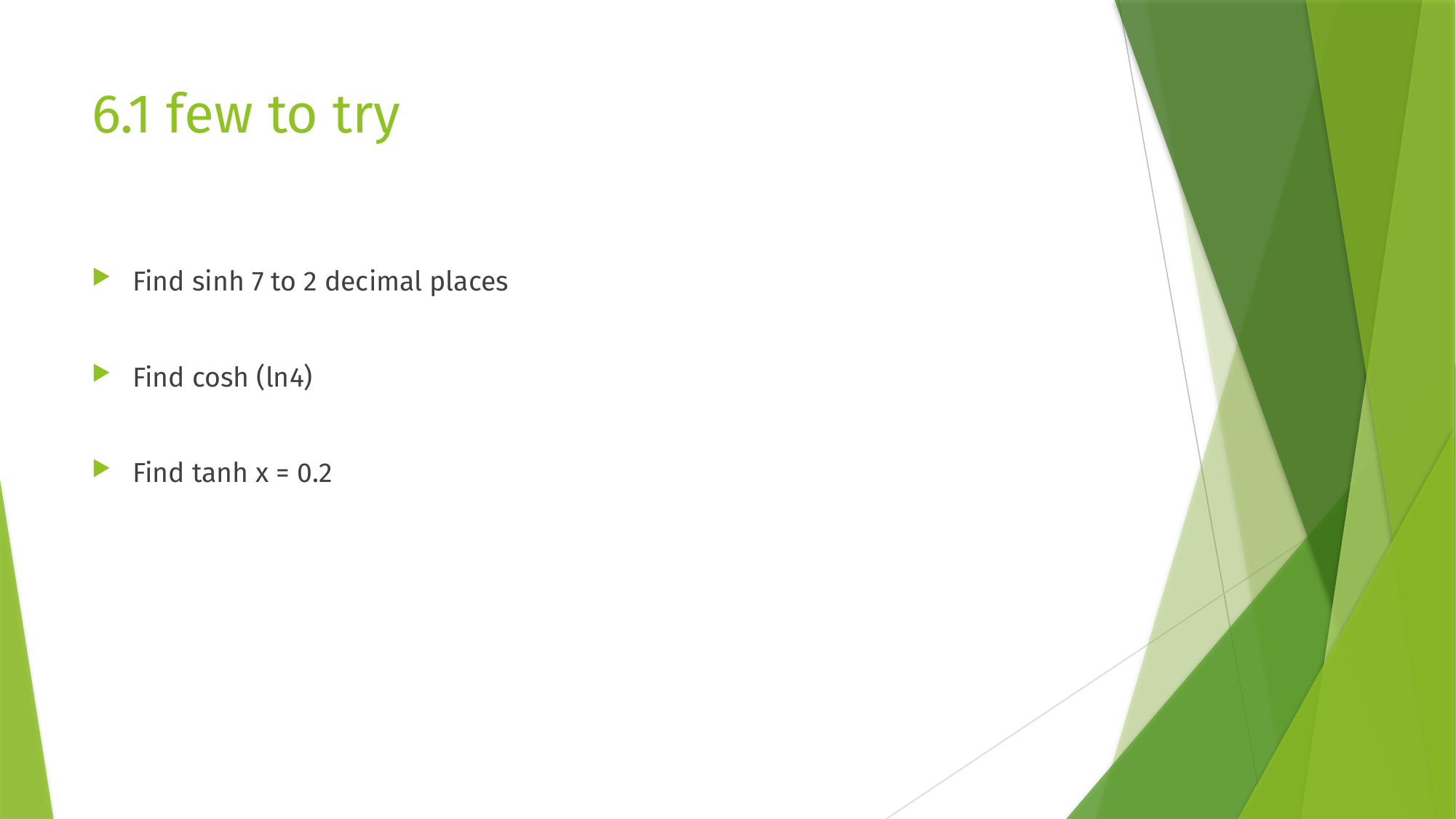

# 6.1 few to try
Find sinh 7 to 2 decimal places

Find cosh (ln4)

Find tanh x = 0.2